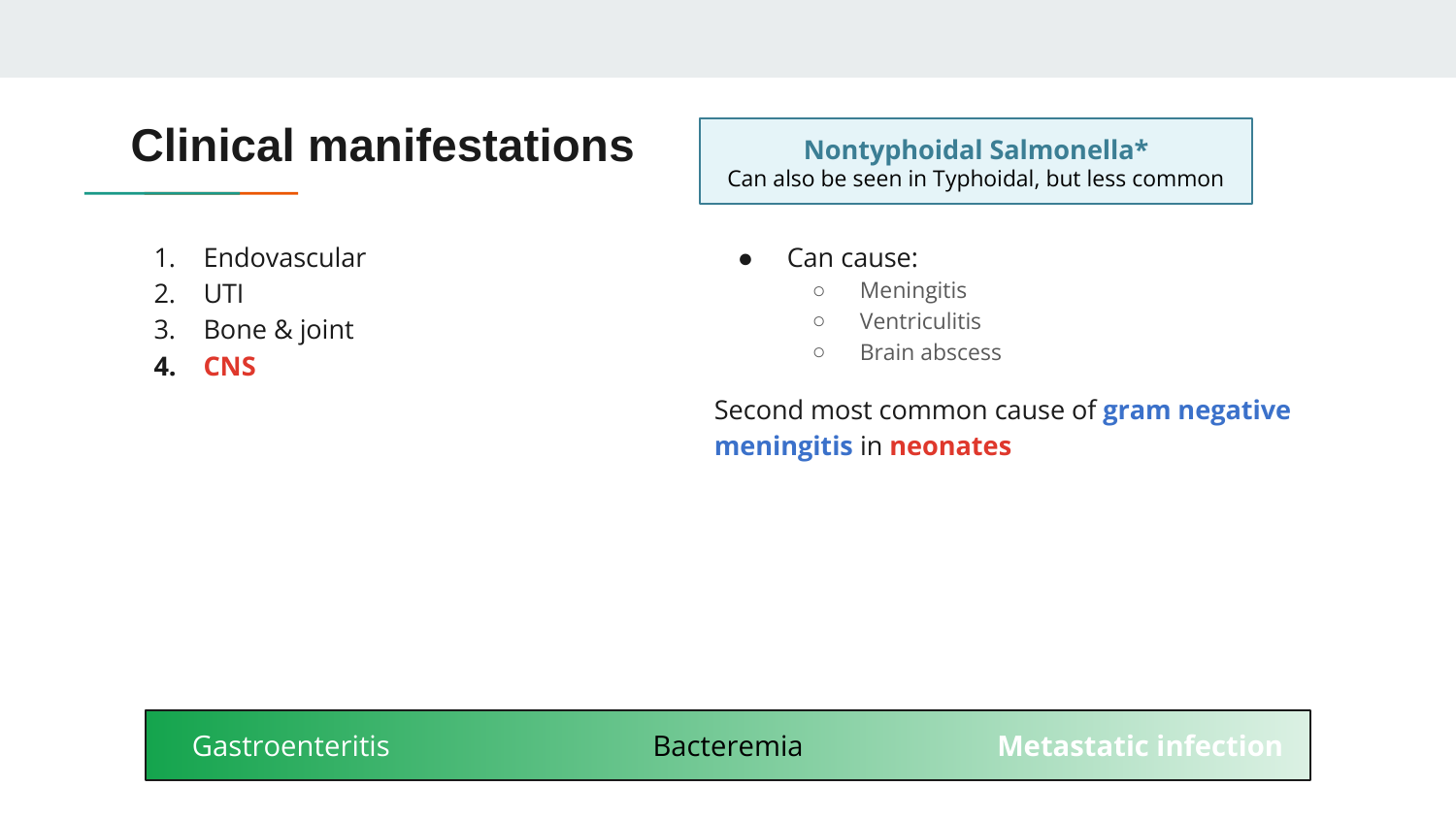

# Clinical manifestations
Nontyphoidal Salmonella*
Can also be seen in Typhoidal, but less common
Endovascular
UTI
Bone & joint
CNS
Can cause:
Meningitis
Ventriculitis
Brain abscess
Second most common cause of gram negative meningitis in neonates

Gastroenteritis
Bacteremia
Metastatic infection